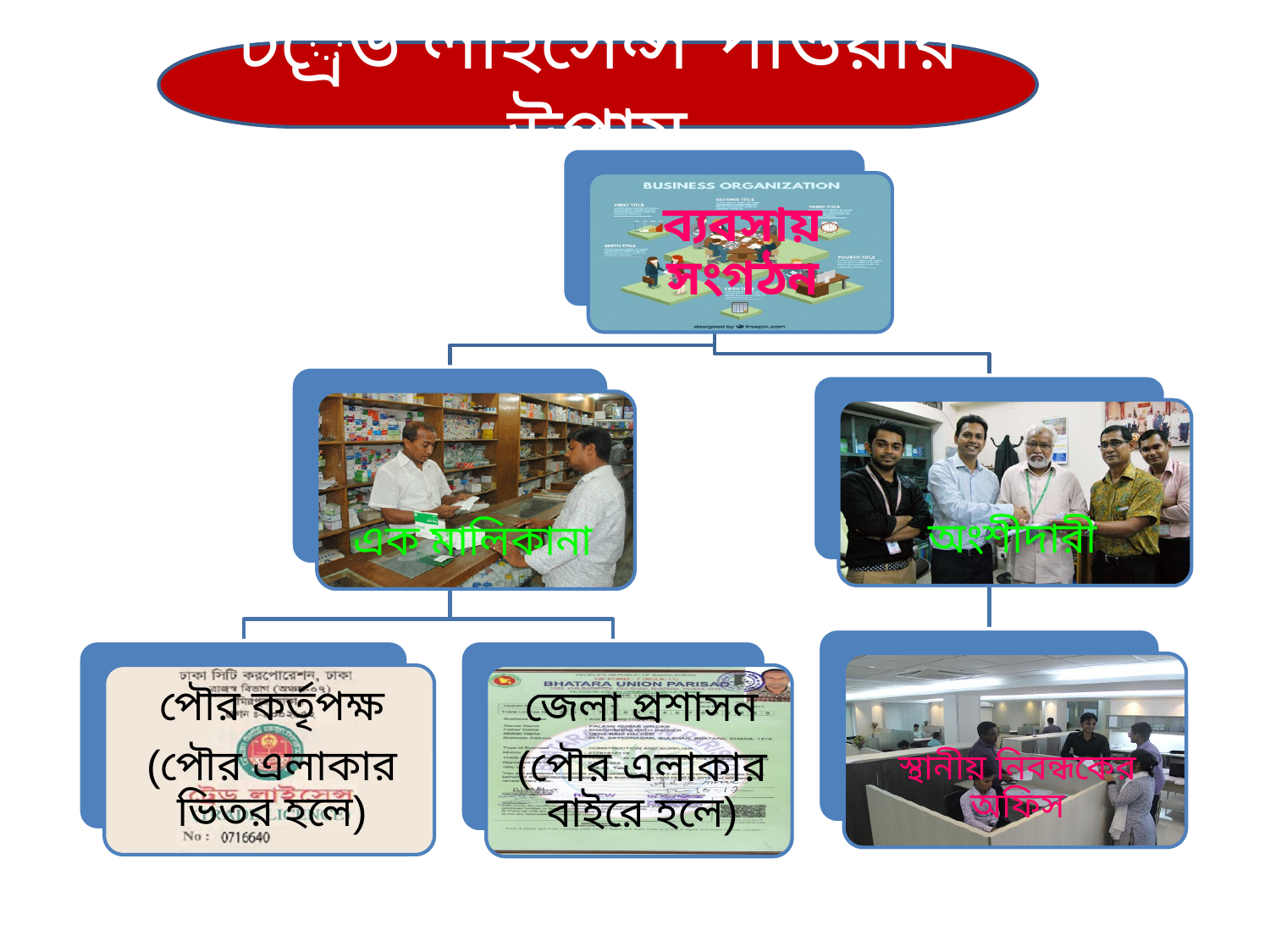

ট্রেড লাইসেন্স পাওয়ার উপায়
ব্যবসায় সংগঠন
এক মালিকানা
পৌর কর্তৃপক্ষ
(পৌর এলাকার ভিতর হলে)
জেলা প্রশাসন
(পৌর এলাকার বাইরে হলে)
অংশীদারী
স্থানীয় নিবন্ধকের অফিস